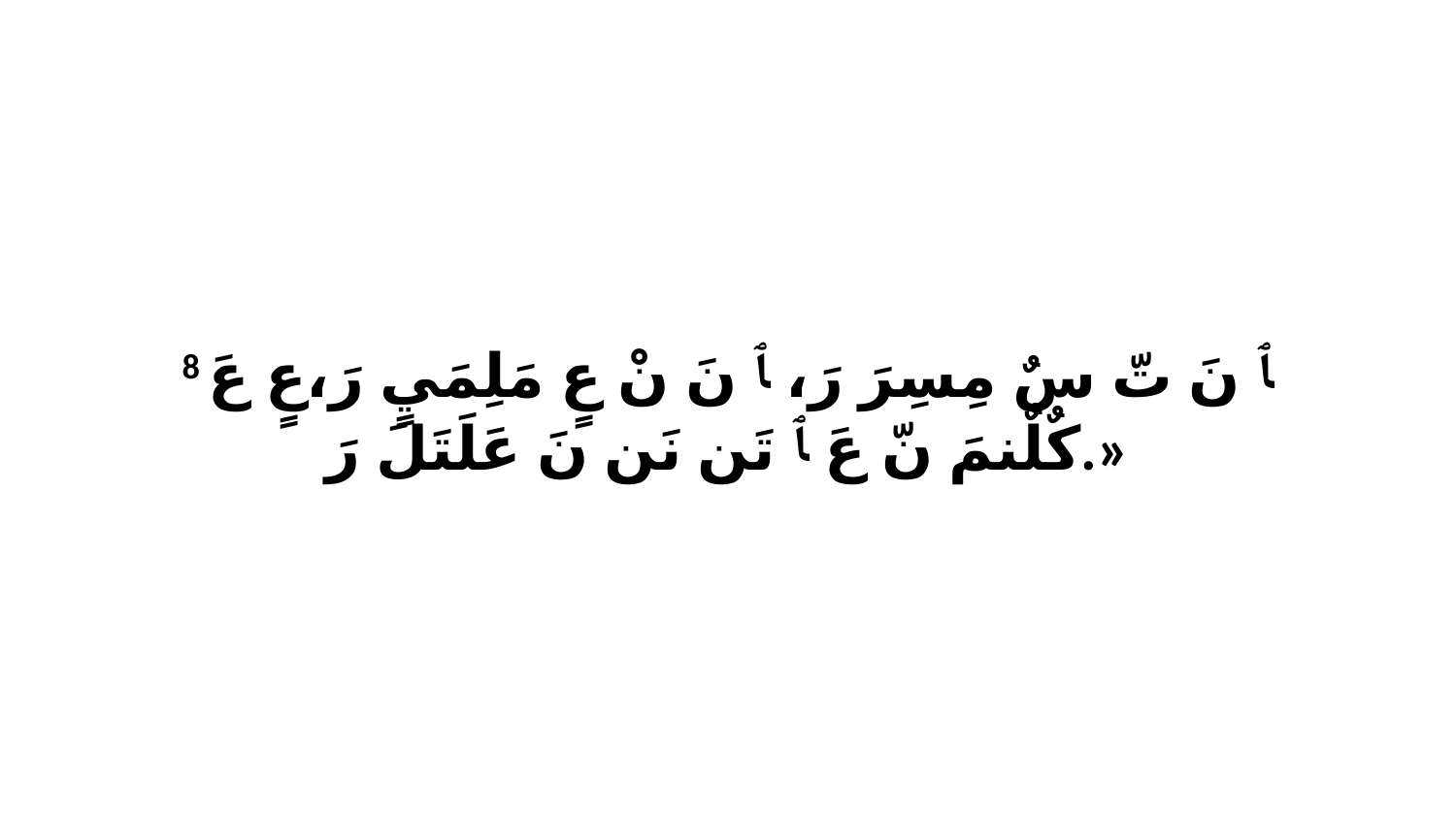

8 ﭑ نَ تّ سٌ مِسِرَ رَ، ﭑ نَ نْ عٍ مَلِمَيٍ رَ،عٍ عَ كٌلٌنمَ نّ عَ ﭑ تَن نَن نَ عَلَتَلَ رَ.»